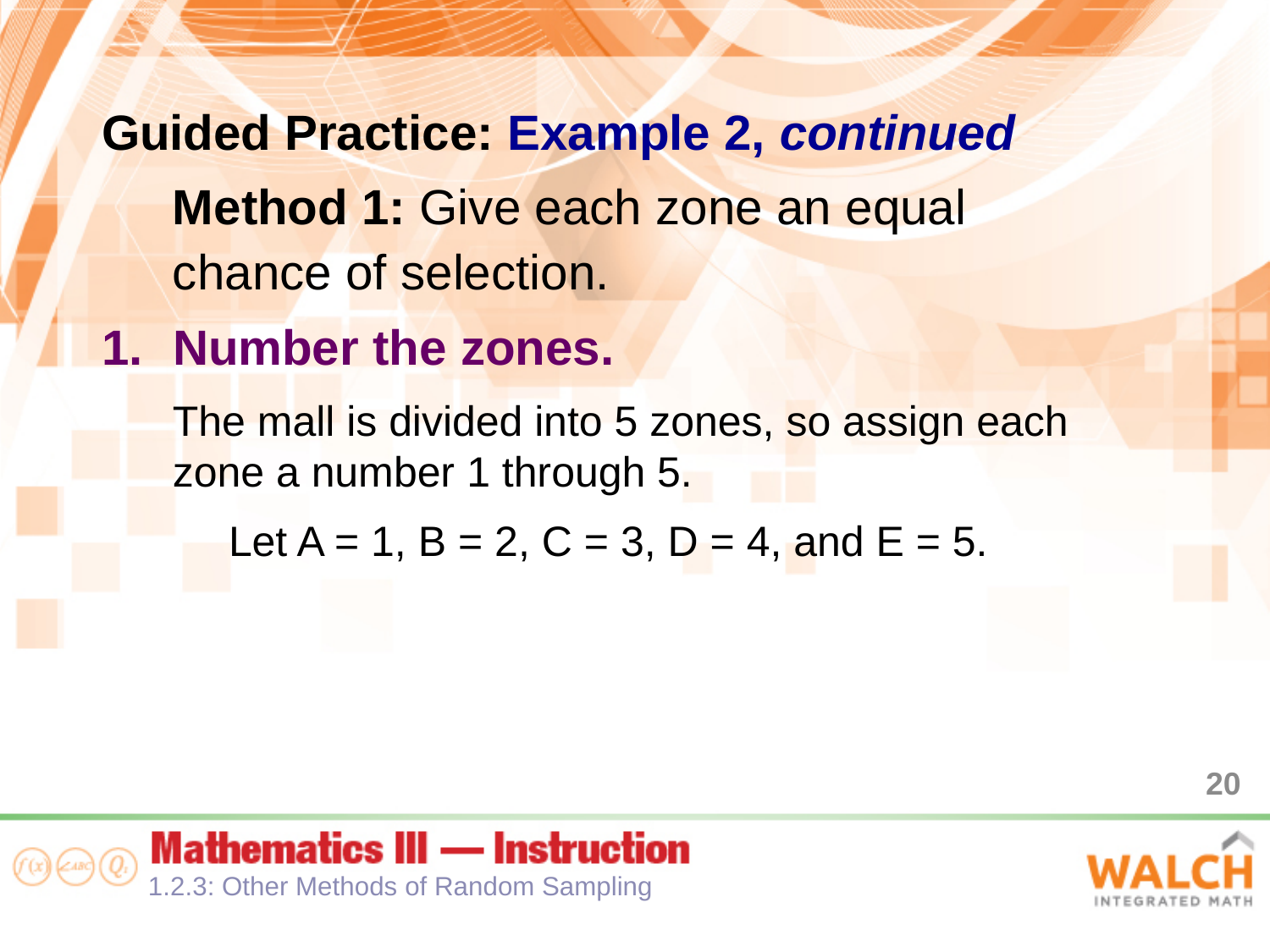

Guided Practice: Example 2, continued
Method 1: Give each zone an equal chance of selection.
Number the zones.
The mall is divided into 5 zones, so assign each zone a number 1 through 5.
Let A = 1, B = 2, C = 3, D = 4, and E = 5.

20
1.2.3: Other Methods of Random Sampling